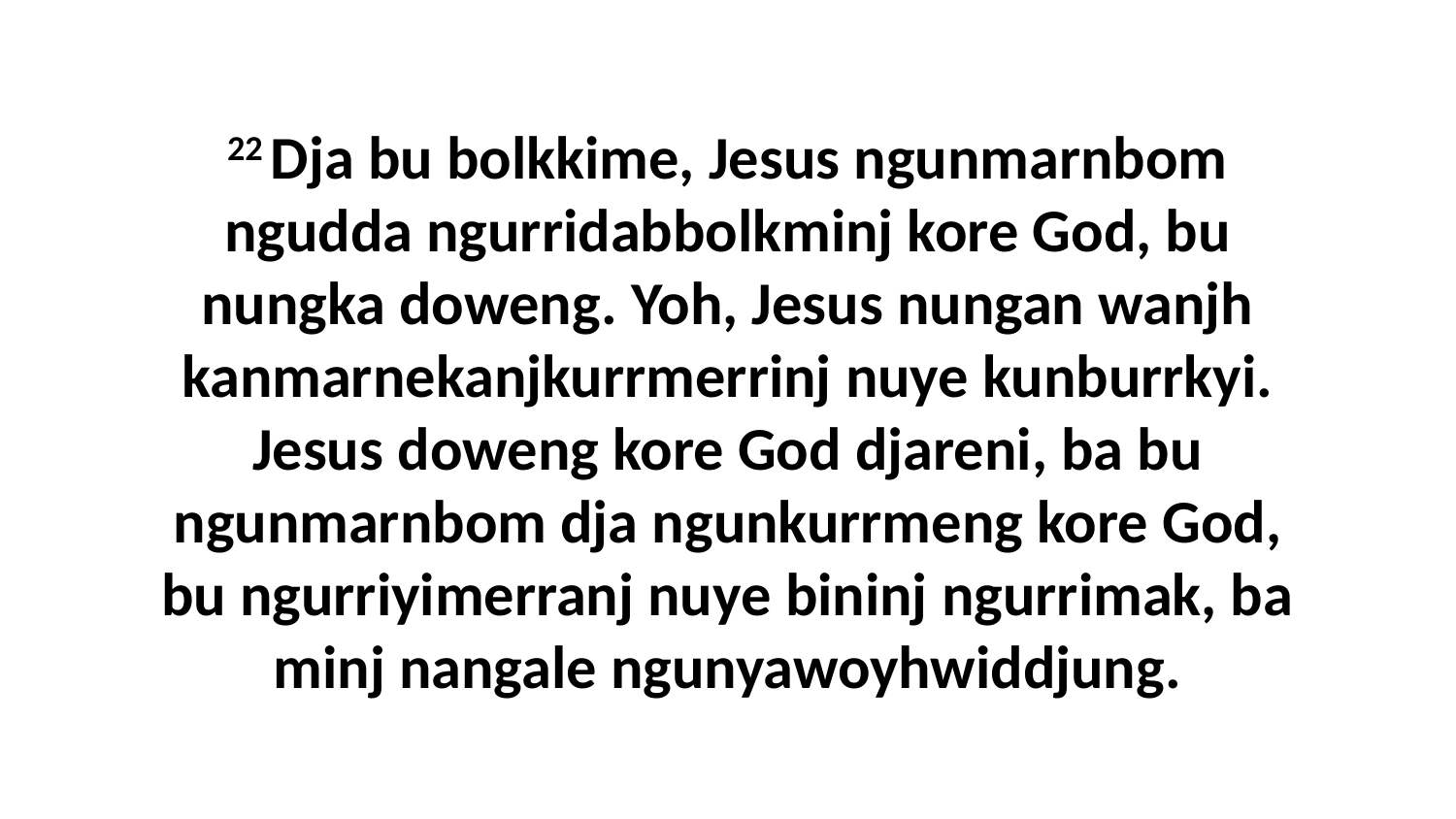

22 Dja bu bolkkime, Jesus ngunmarnbom ngudda ngurridabbolkminj kore God, bu nungka doweng. Yoh, Jesus nungan wanjh kanmarnekanjkurrmerrinj nuye kunburrkyi. Jesus doweng kore God djareni, ba bu ngunmarnbom dja ngunkurrmeng kore God, bu ngurriyimerranj nuye bininj ngurrimak, ba minj nangale ngunyawoyhwiddjung.